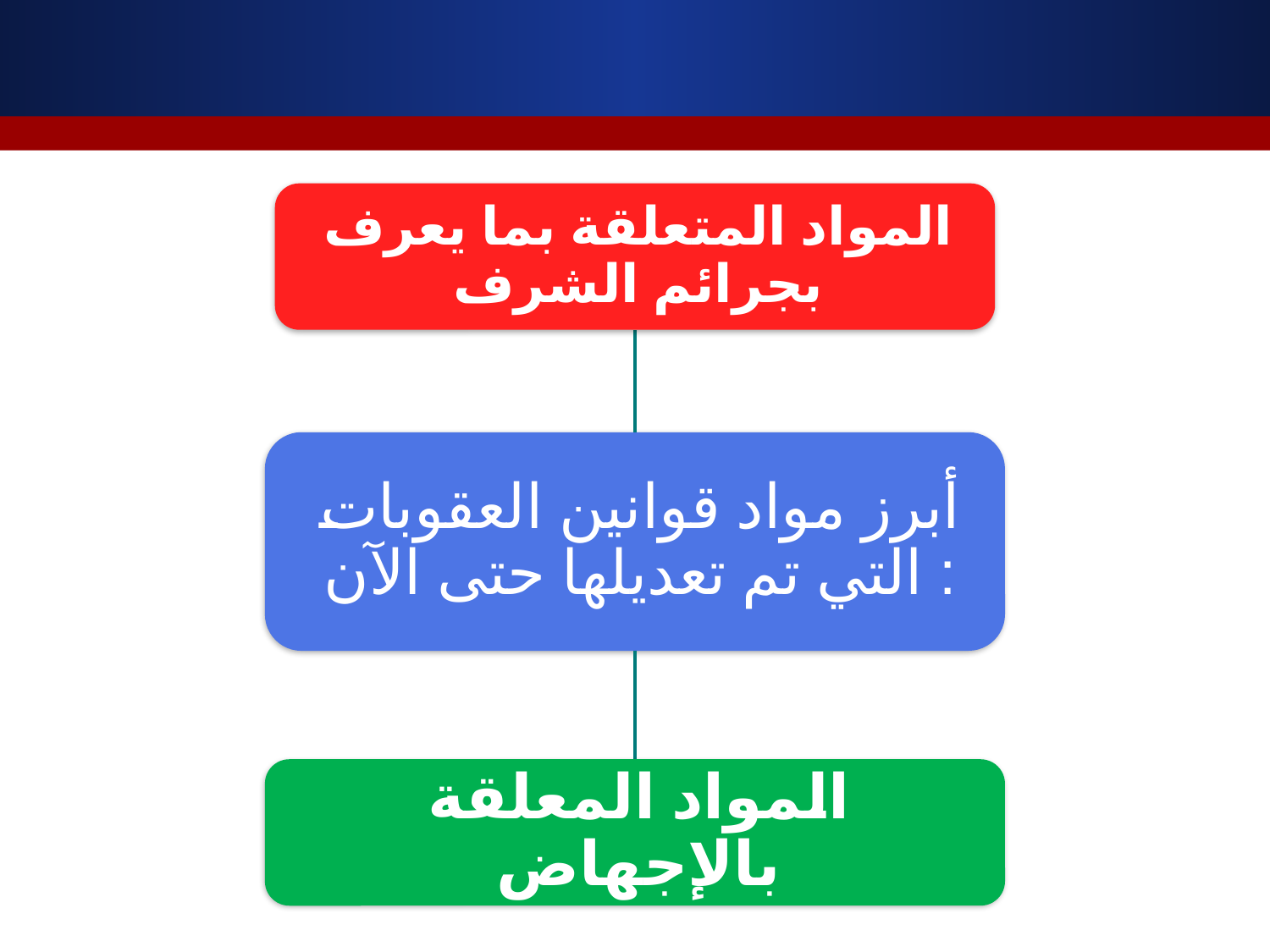

أبرز مواد قوانين العقوبات التي تم تعديلها حتى الآن :
المواد المتعلقة بما يعرف بجرائم الشرف
المواد المعلقة بالإجهاض